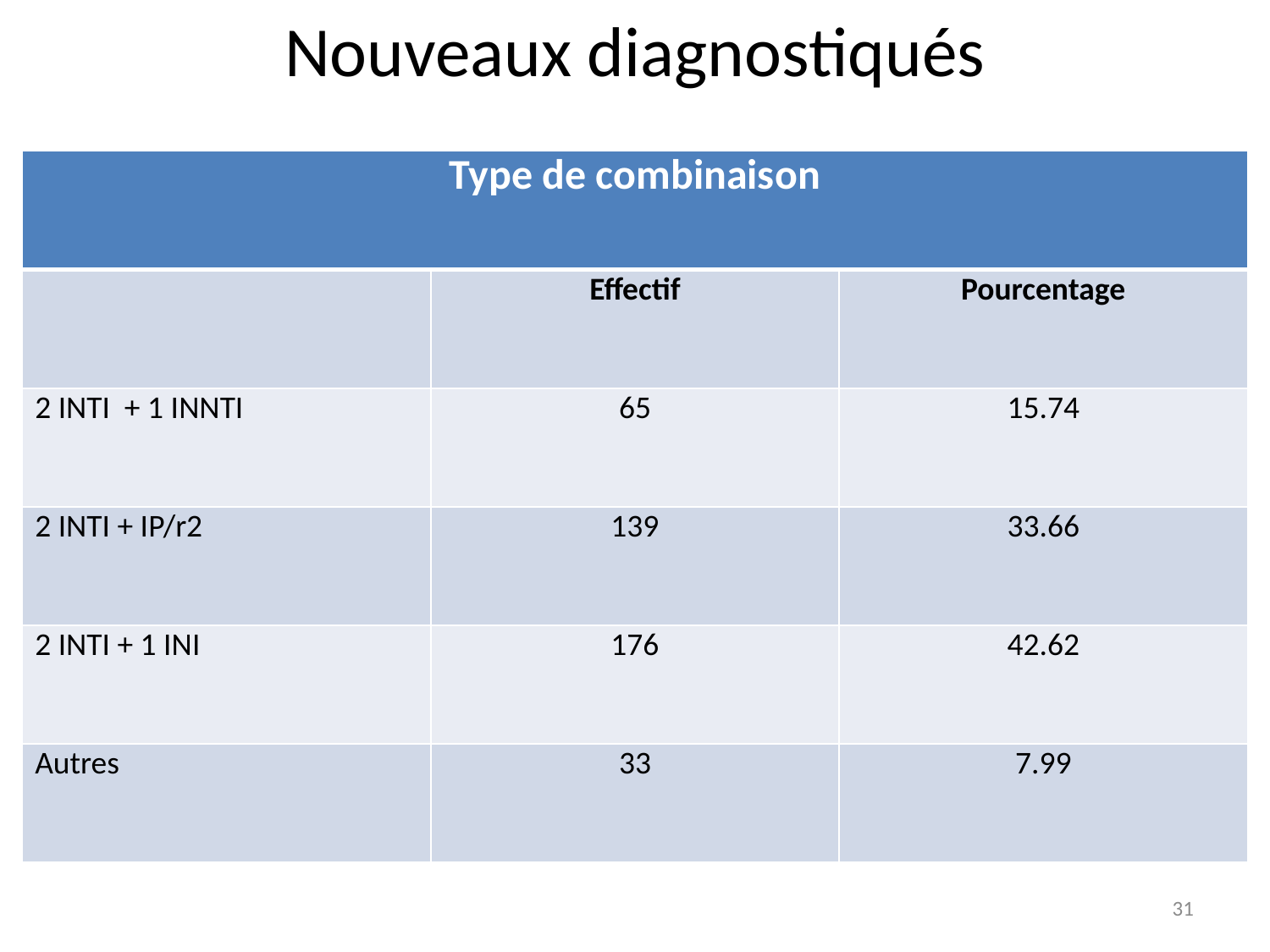

Nouveaux diagnostiqués
| Type de combinaison |  |  |
| --- | --- | --- |
|  | Effectif | Pourcentage |
| 2 INTI + 1 INNTI | 65 | 15.74 |
| 2 INTI + IP/r2 | 139 | 33.66 |
| 2 INTI + 1 INI | 176 | 42.62 |
| Autres | 33 | 7.99 |
31